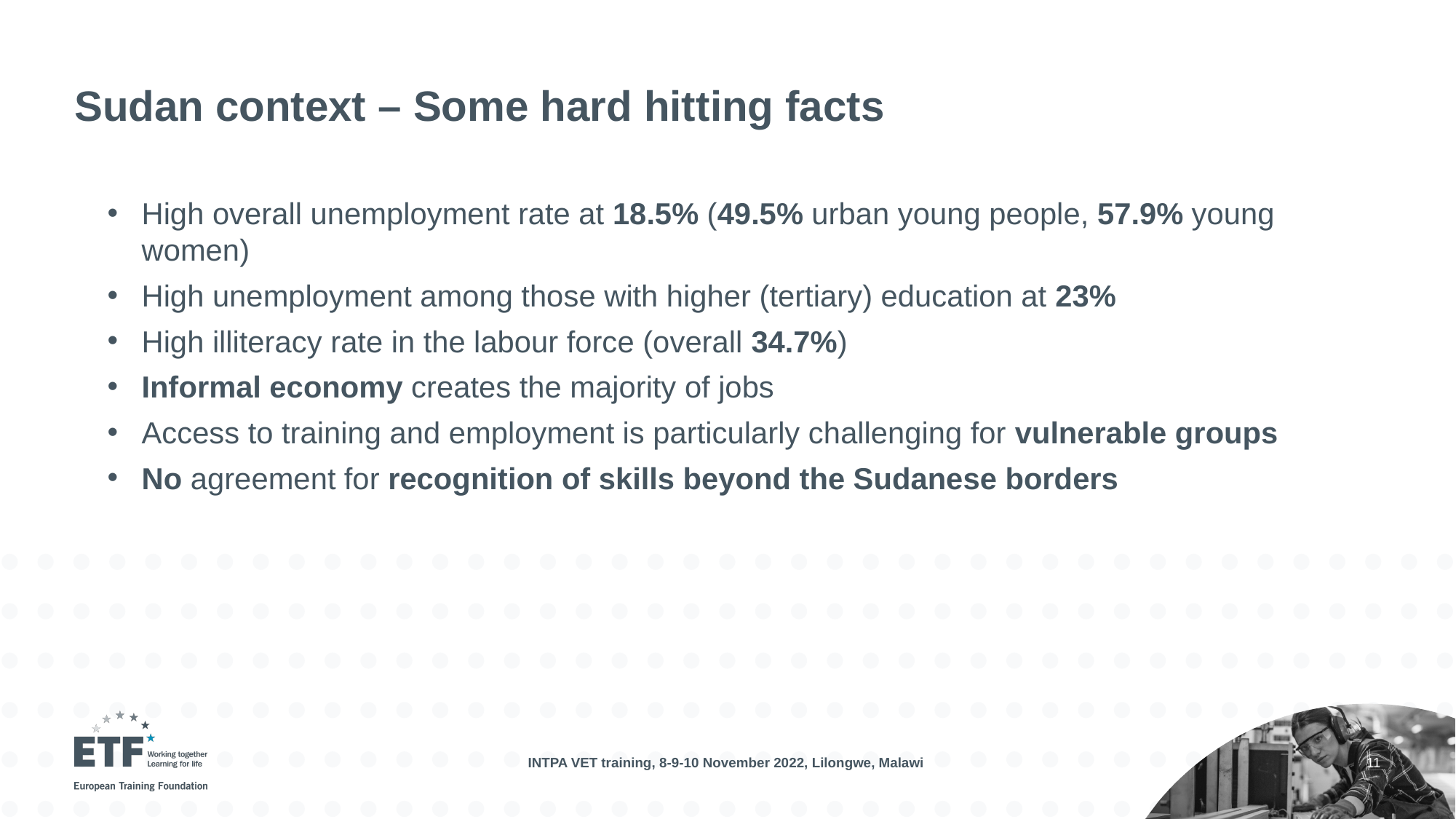

# Sudan context – Some hard hitting facts
High overall unemployment rate at 18.5% (49.5% urban young people, 57.9% young women)
High unemployment among those with higher (tertiary) education at 23%
High illiteracy rate in the labour force (overall 34.7%)
Informal economy creates the majority of jobs
Access to training and employment is particularly challenging for vulnerable groups
No agreement for recognition of skills beyond the Sudanese borders
INTPA VET training, 8-9-10 November 2022, Lilongwe, Malawi
11